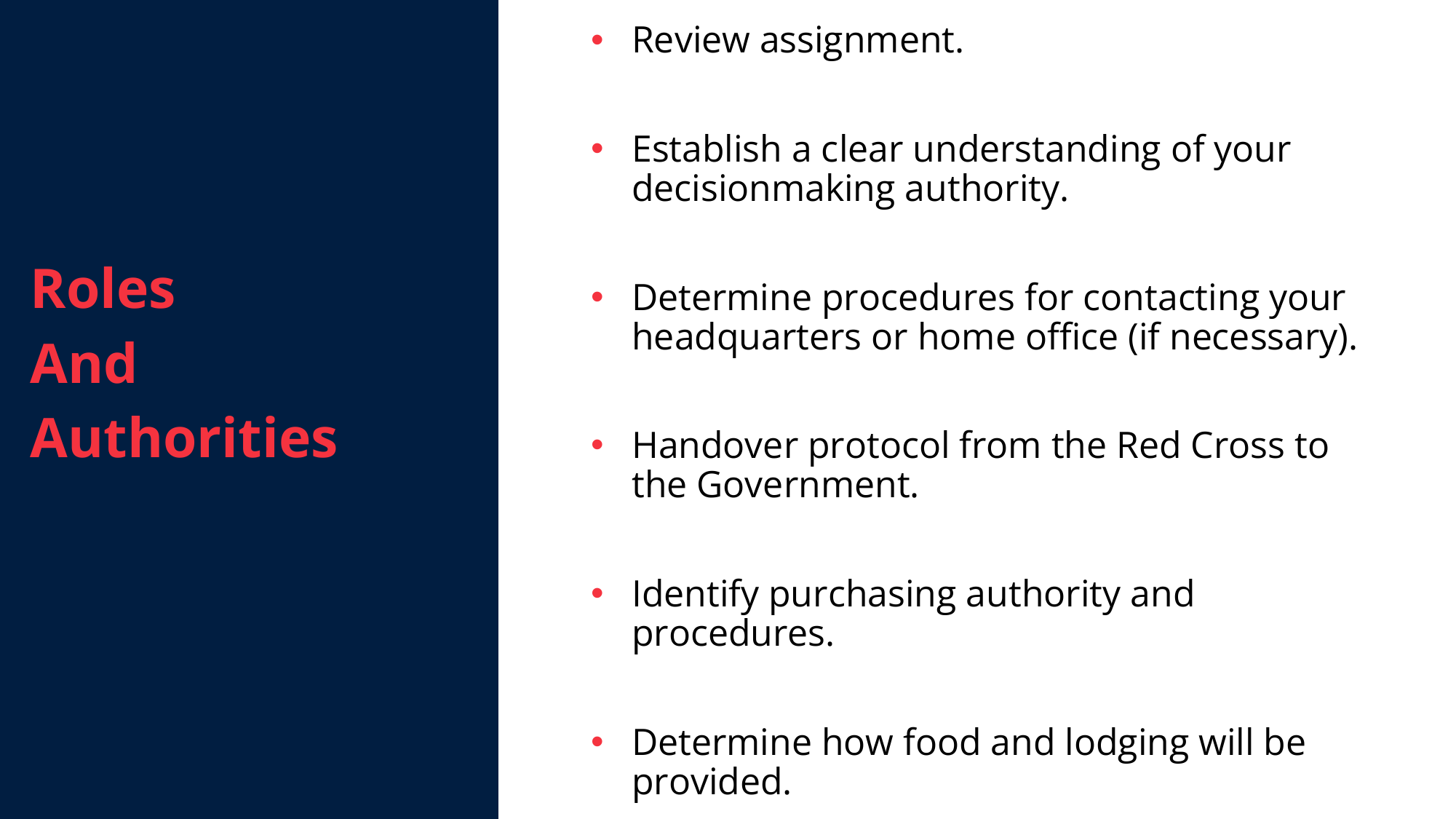

Review assignment.

Establish a clear understanding of your decisionmaking authority.

Determine procedures for contacting your headquarters or home office (if necessary).

Handover protocol from the Red Cross to the Government.

Identify purchasing authority and procedures.

Determine how food and lodging will be provided.

Roles
And
Authorities